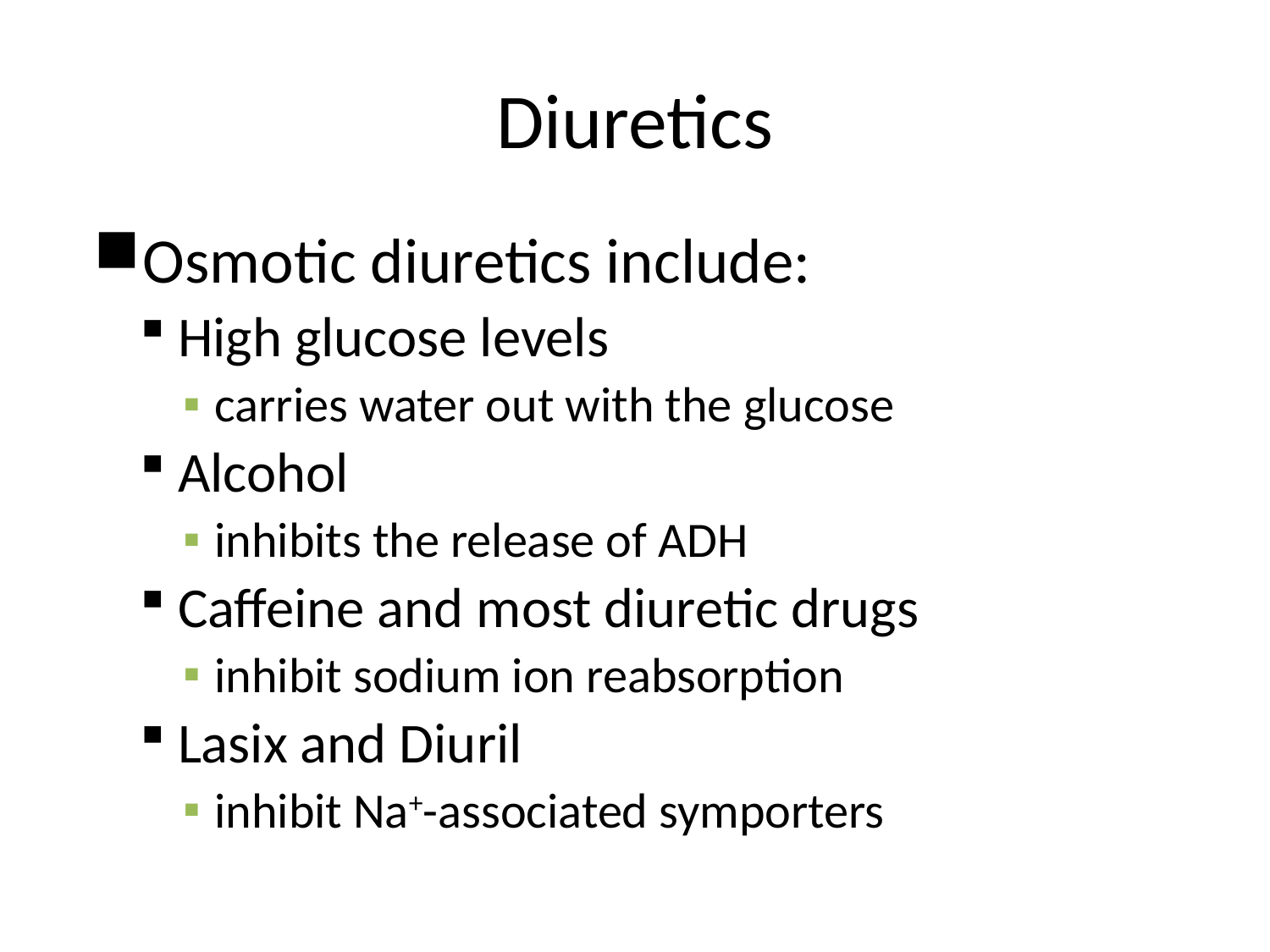

# Diuretics
Osmotic diuretics include:
High glucose levels
carries water out with the glucose
Alcohol
inhibits the release of ADH
Caffeine and most diuretic drugs
inhibit sodium ion reabsorption
Lasix and Diuril
inhibit Na+-associated symporters